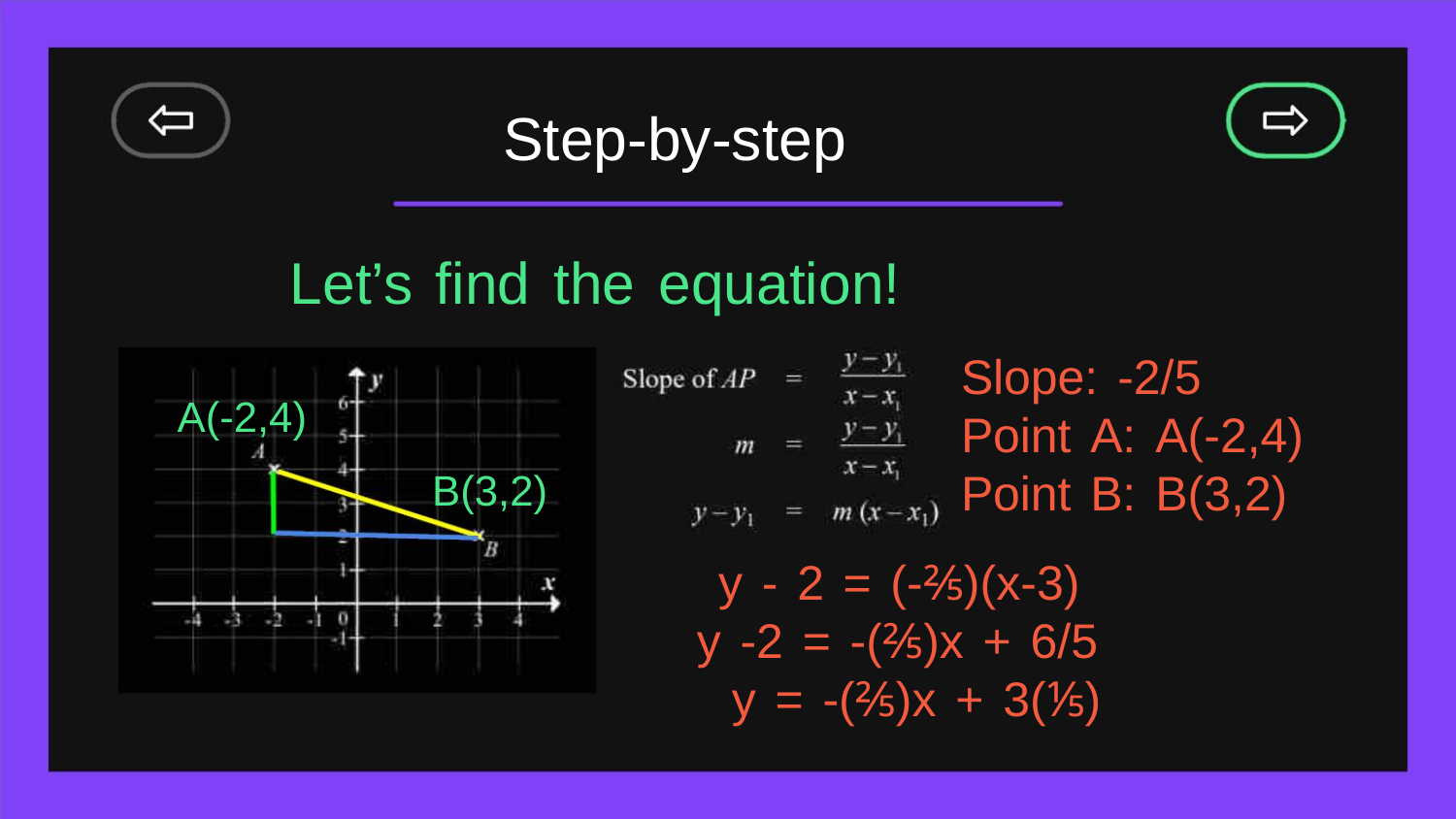

Step-by-step
Let’s find the equation!
Slope: -2/5
Point A: A(-2,4)
Point B: B(3,2)
A(-2,4)
B(3,2)
y - 2 = (-⅖)(x-3)
y -2 = -(⅖)x + 6/5
y = -(⅖)x + 3(⅕)